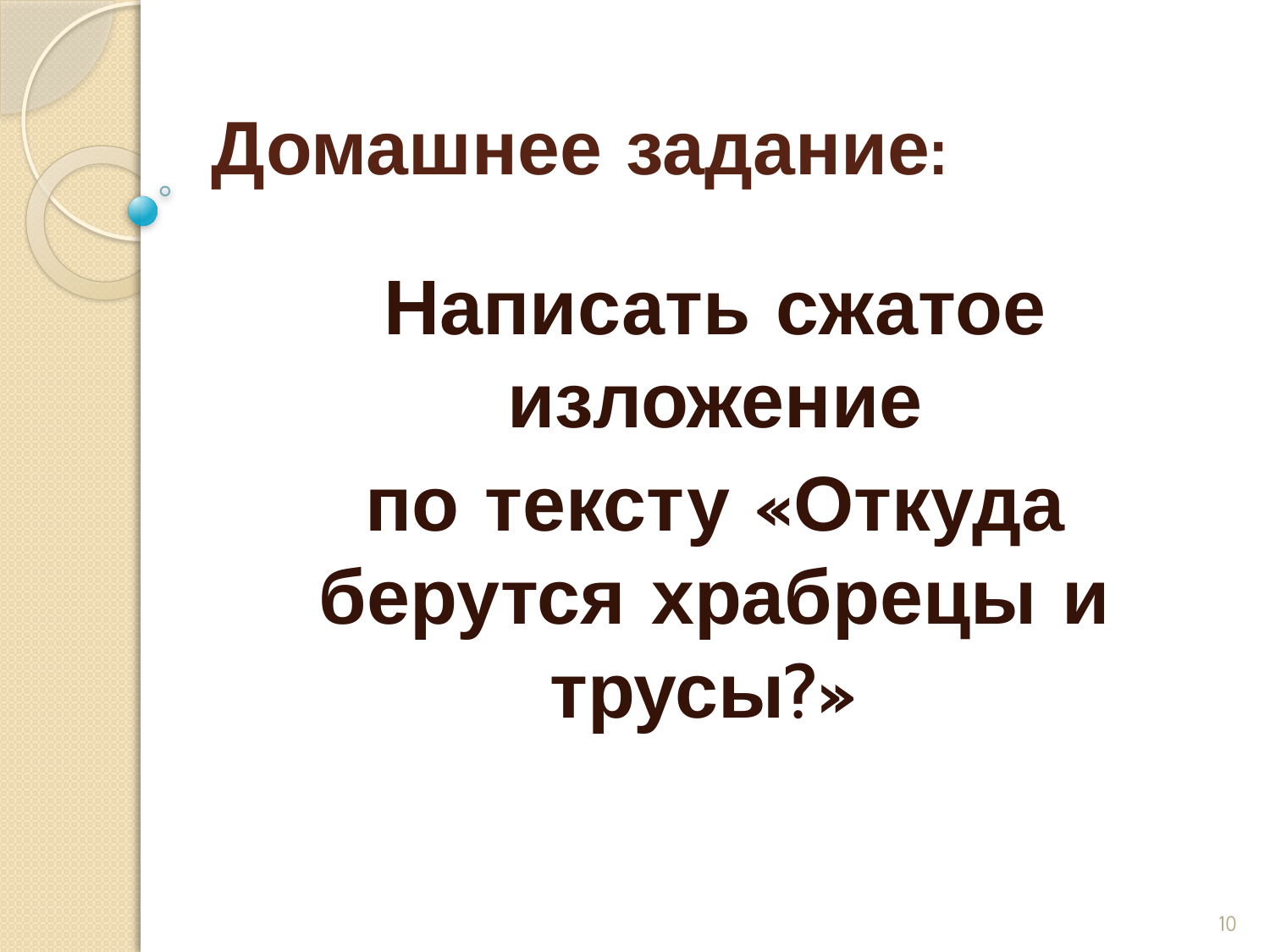

# Домашнее задание:
Написать сжатое изложение
по тексту «Откуда берутся храбрецы и трусы?»

10